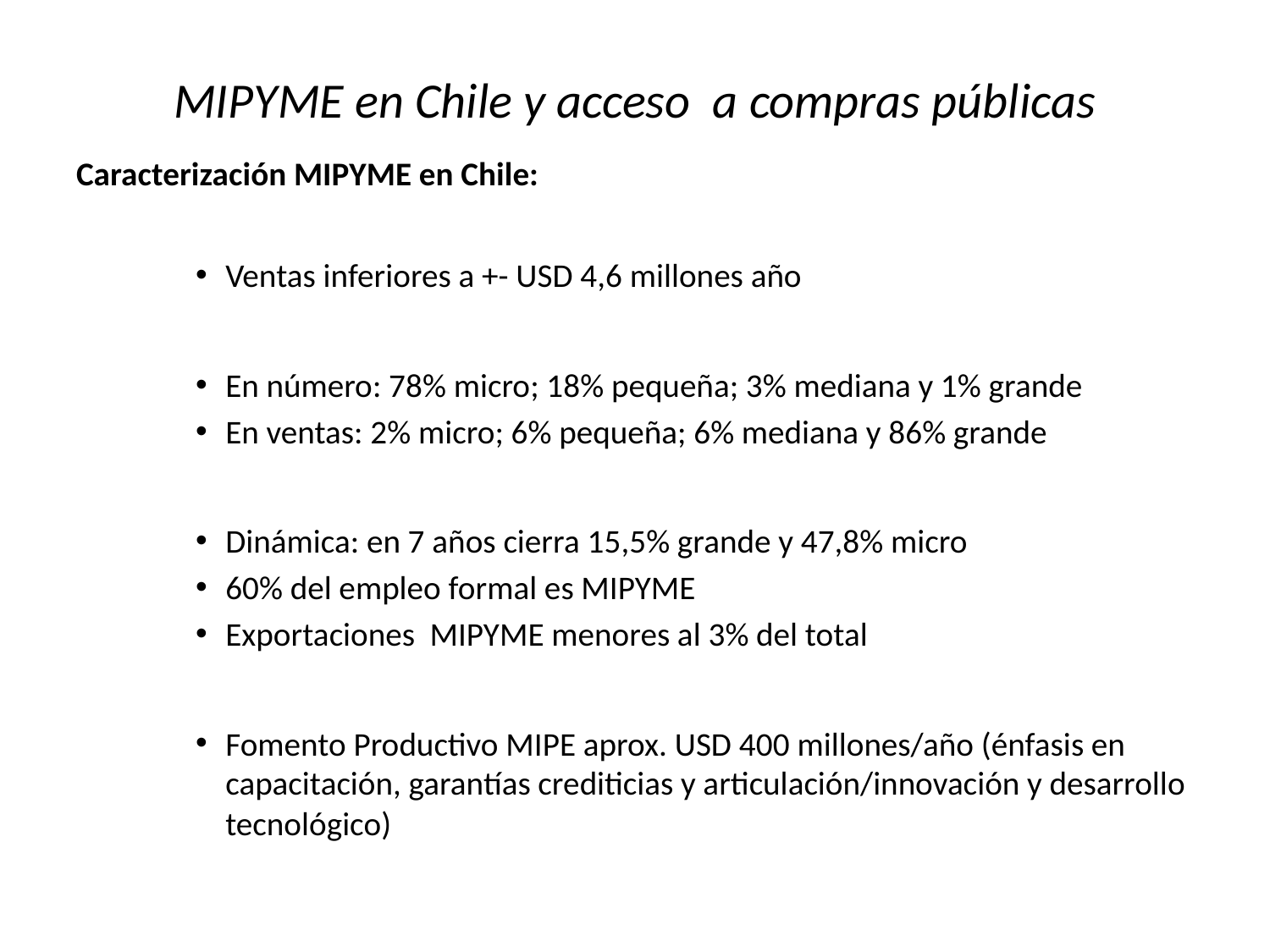

# MIPYME en Chile y acceso  a compras públicas
Caracterización MIPYME en Chile:

Ventas inferiores a +- USD 4,6 millones año

En número: 78% micro; 18% pequeña; 3% mediana y 1% grande
En ventas: 2% micro; 6% pequeña; 6% mediana y 86% grande

Dinámica: en 7 años cierra 15,5% grande y 47,8% micro
60% del empleo formal es MIPYME
Exportaciones  MIPYME menores al 3% del total

Fomento Productivo MIPE aprox. USD 400 millones/año (énfasis en capacitación, garantías crediticias y articulación/innovación y desarrollo tecnológico)